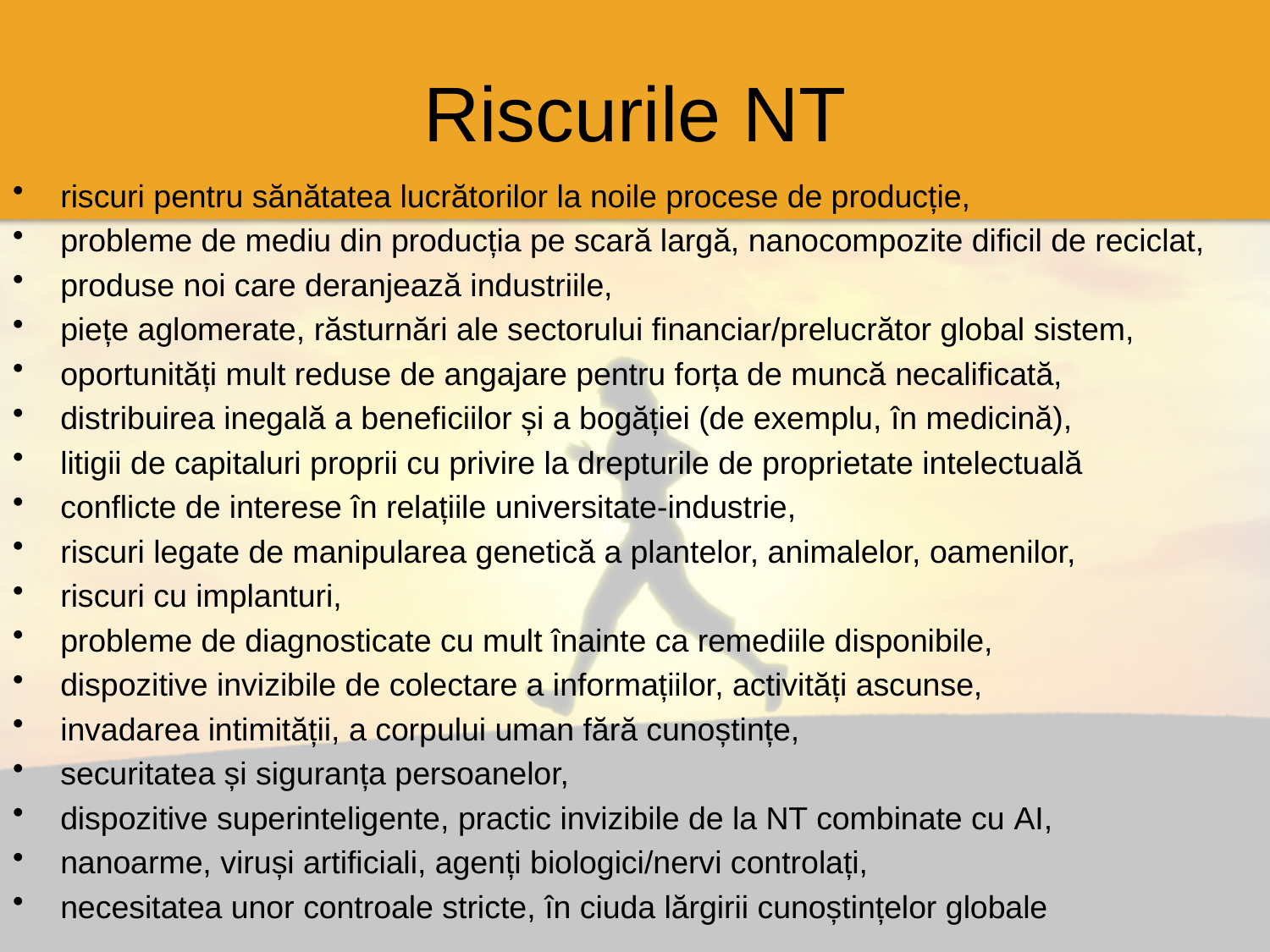

# Riscurile NT
riscuri pentru sănătatea lucrătorilor la noile procese de producție,
probleme de mediu din producția pe scară largă, nanocompozite dificil de reciclat,
produse noi care deranjează industriile,
piețe aglomerate, răsturnări ale sectorului financiar/prelucrător global sistem,
oportunități mult reduse de angajare pentru forța de muncă necalificată,
distribuirea inegală a beneficiilor și a bogăției (de exemplu, în medicină),
litigii de capitaluri proprii cu privire la drepturile de proprietate intelectuală
conflicte de interese în relațiile universitate-industrie,
riscuri legate de manipularea genetică a plantelor, animalelor, oamenilor,
riscuri cu implanturi,
probleme de diagnosticate cu mult înainte ca remediile disponibile,
dispozitive invizibile de colectare a informațiilor, activități ascunse,
invadarea intimității, a corpului uman fără cunoștințe,
securitatea și siguranța persoanelor,
dispozitive superinteligente, practic invizibile de la NT combinate cu AI,
nanoarme, viruși artificiali, agenți biologici/nervi controlați,
necesitatea unor controale stricte, în ciuda lărgirii cunoștințelor globale